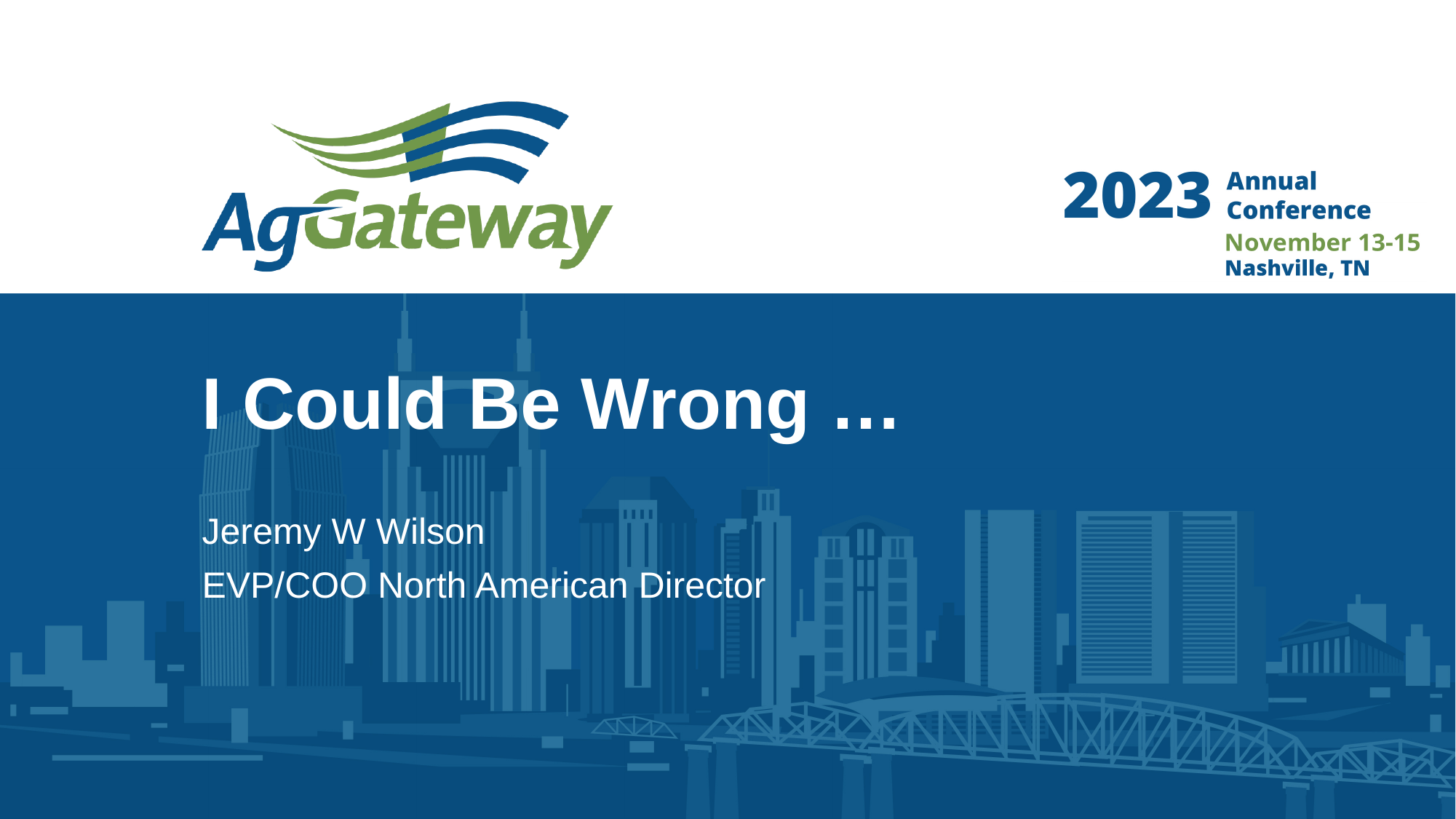

# I Could Be Wrong …
Jeremy W Wilson
EVP/COO North American Director